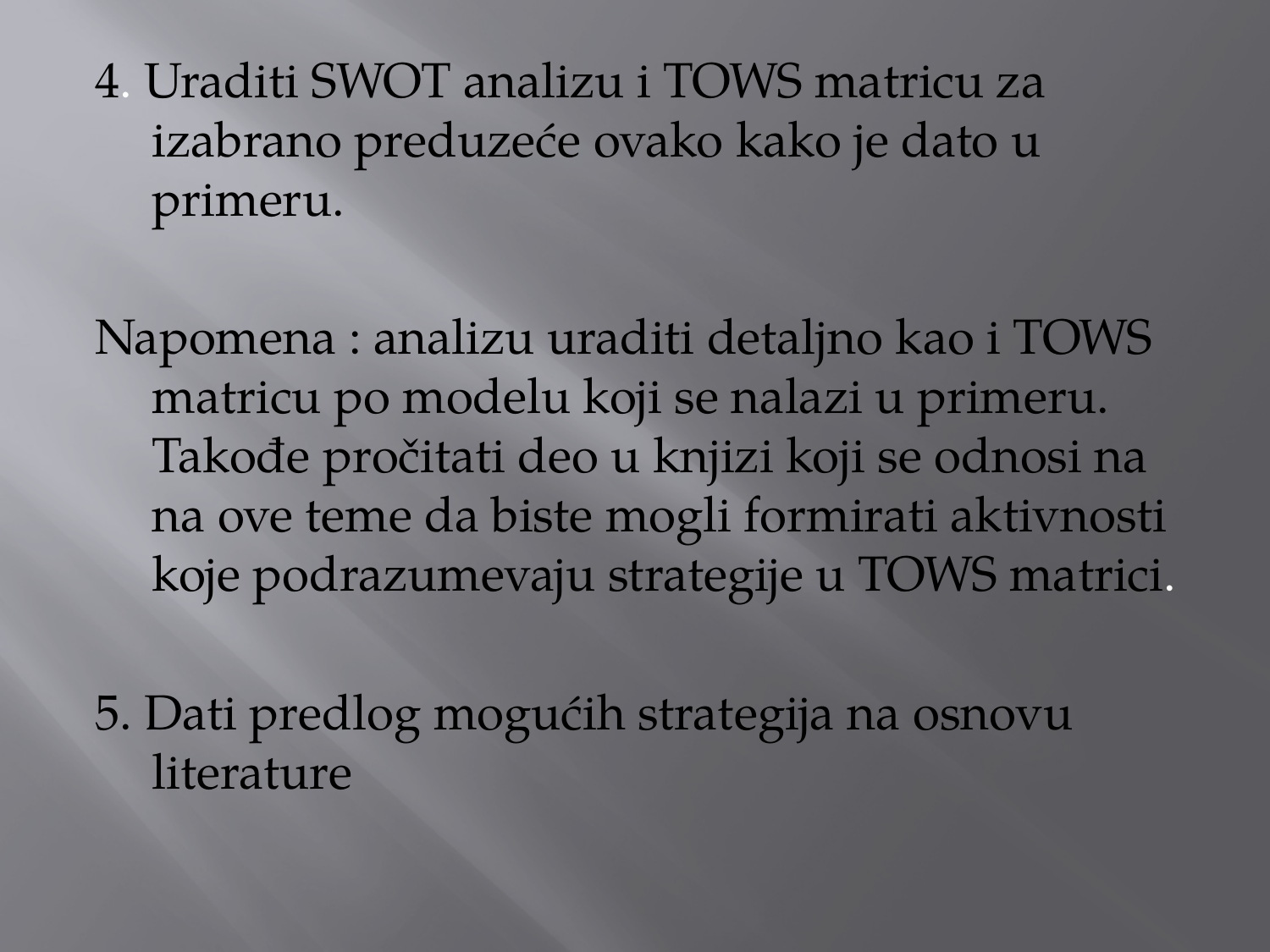

4. Uraditi SWOT analizu i TOWS matricu za izabrano preduzeće ovako kako je dato u primeru.

Napomena : analizu uraditi detaljno kao i TOWS matricu po modelu koji se nalazi u primeru. Takođe pročitati deo u knjizi koji se odnosi na na ove teme da biste mogli formirati aktivnosti koje podrazumevaju strategije u TOWS matrici.

5. Dati predlog mogućih strategija na osnovu literature